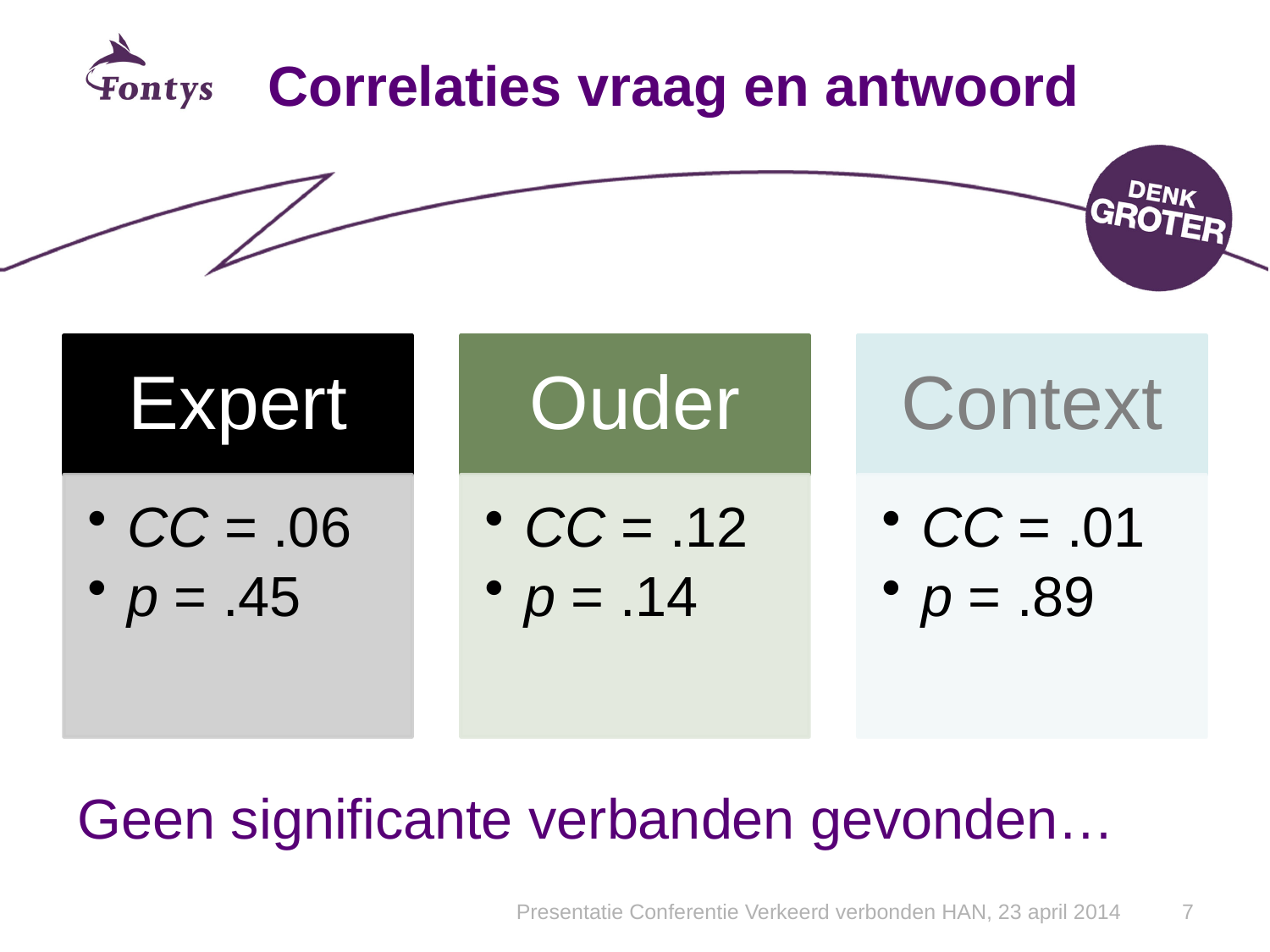

# Correlaties vraag en antwoord
Expert
CC = .06
p = .45
Ouder
CC = .12
p = .14
Context
CC = .01
p = .89
Geen significante verbanden gevonden…
Presentatie Conferentie Verkeerd verbonden HAN, 23 april 2014
7